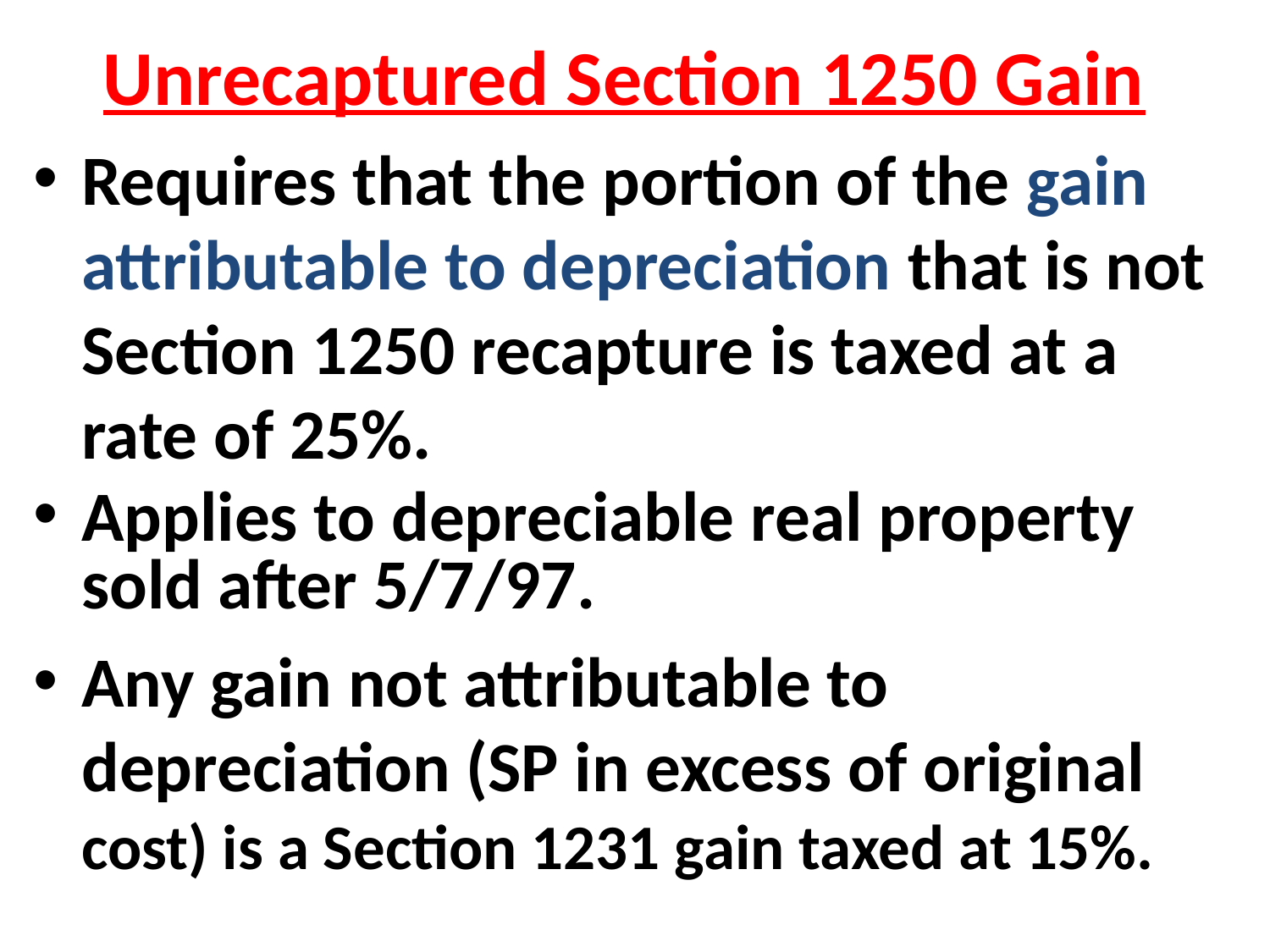

Unrecaptured Section 1250 Gain
Requires that the portion of the gain attributable to depreciation that is not Section 1250 recapture is taxed at a rate of 25%.
Applies to depreciable real property sold after 5/7/97.
Any gain not attributable to depreciation (SP in excess of original cost) is a Section 1231 gain taxed at 15%.